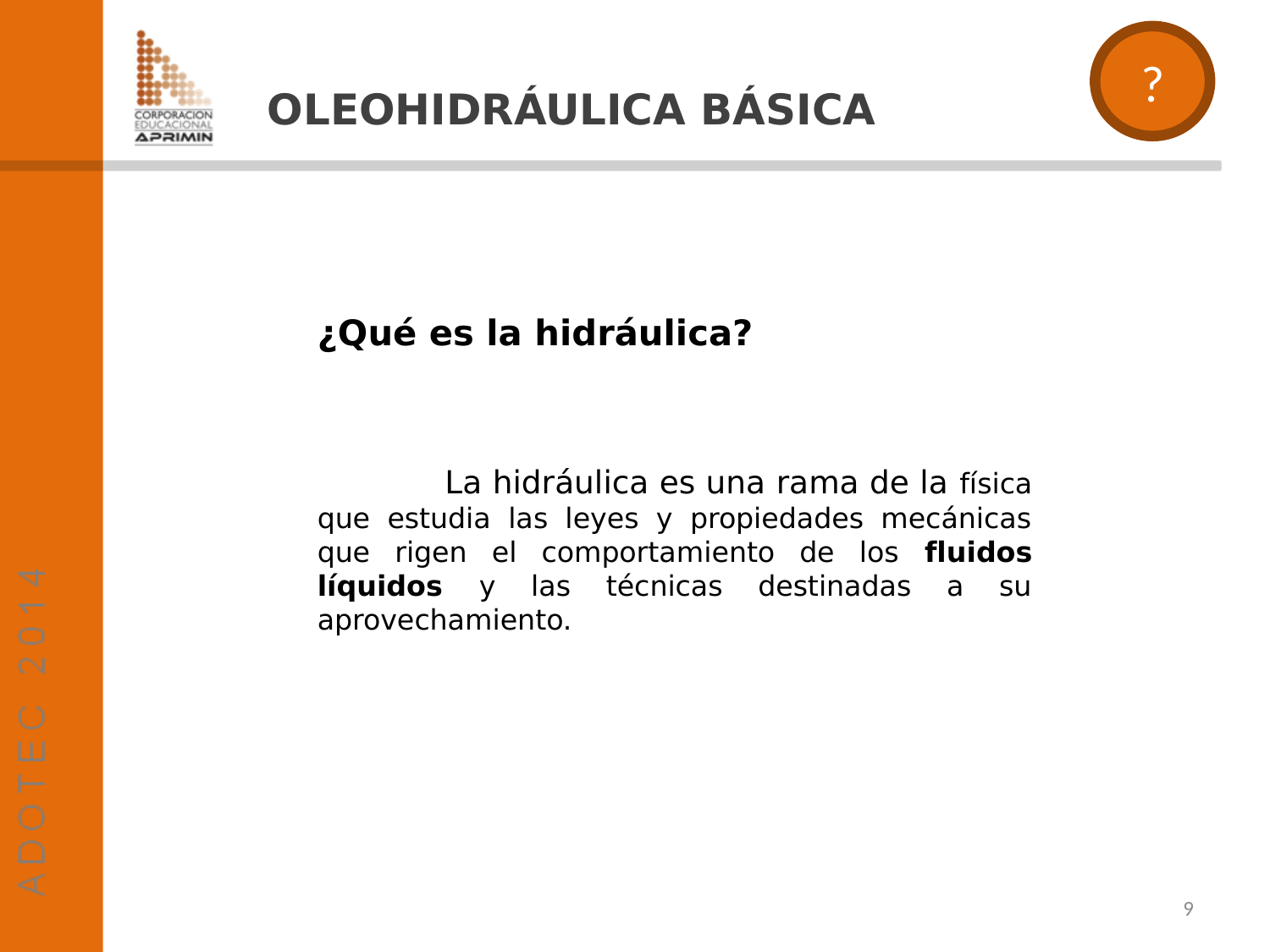

?
OLEOHIDRÁULICA BÁSICA

¿Qué es la hidráulica?
 	La hidráulica es una rama de la física que estudia las leyes y propiedades mecánicas que rigen el comportamiento de los fluidos líquidos y las técnicas destinadas a su aprovechamiento.
9